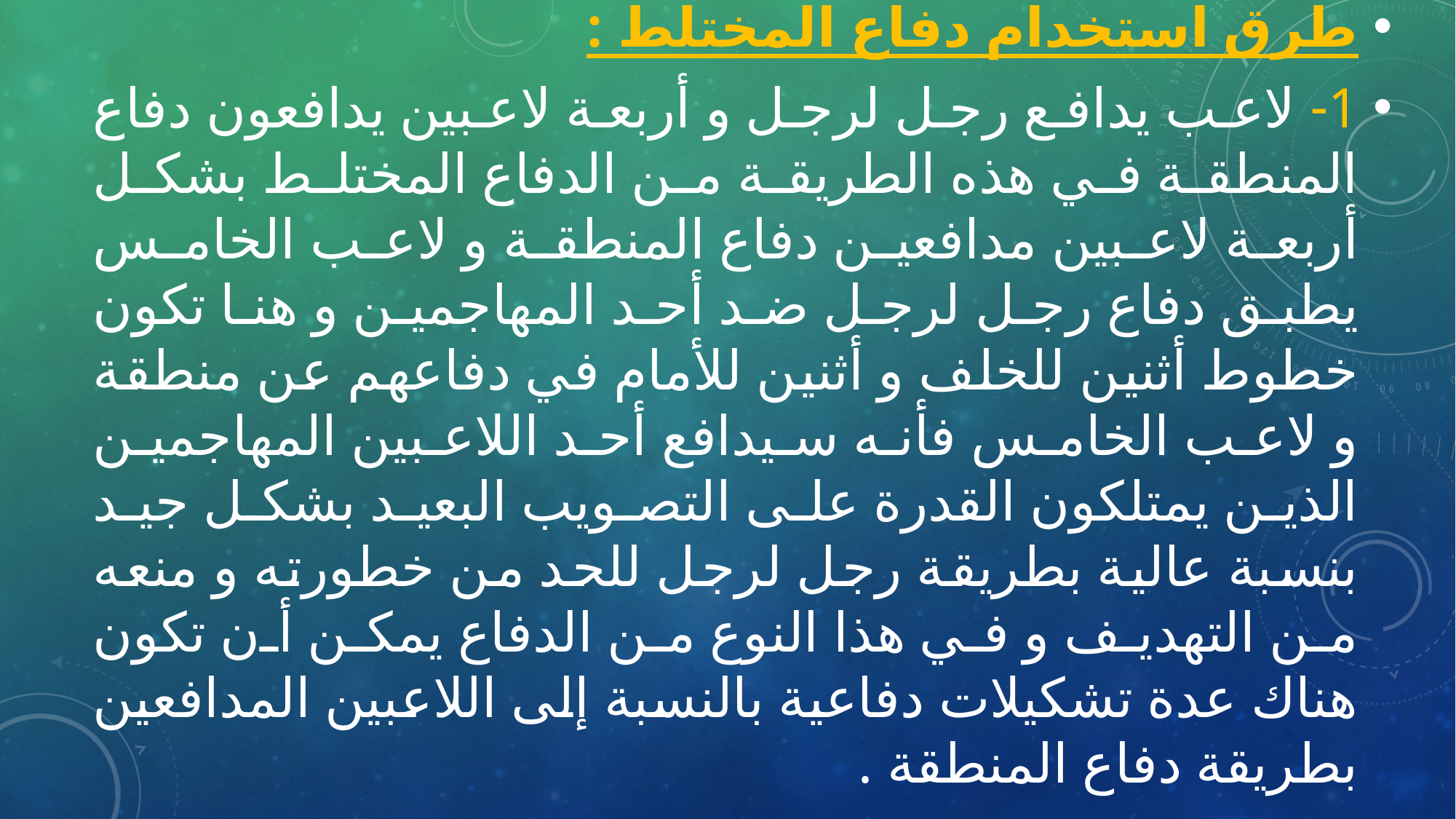

طرق استخدام دفاع المختلط :
1- لاعب يدافع رجل لرجل و أربعة لاعبين يدافعون دفاع المنطقة في هذه الطريقة من الدفاع المختلط بشكل أربعة لاعبين مدافعين دفاع المنطقة و لاعب الخامس يطبق دفاع رجل لرجل ضد أحد المهاجمين و هنا تكون خطوط أثنين للخلف و أثنين للأمام في دفاعهم عن منطقة و لاعب الخامس فأنه سيدافع أحد اللاعبين المهاجمين الذين يمتلكون القدرة على التصويب البعيد بشكل جيد بنسبة عالية بطريقة رجل لرجل للحد من خطورته و منعه من التهديف و في هذا النوع من الدفاع يمكن أن تكون هناك عدة تشكيلات دفاعية بالنسبة إلى اللاعبين المدافعين بطريقة دفاع المنطقة .